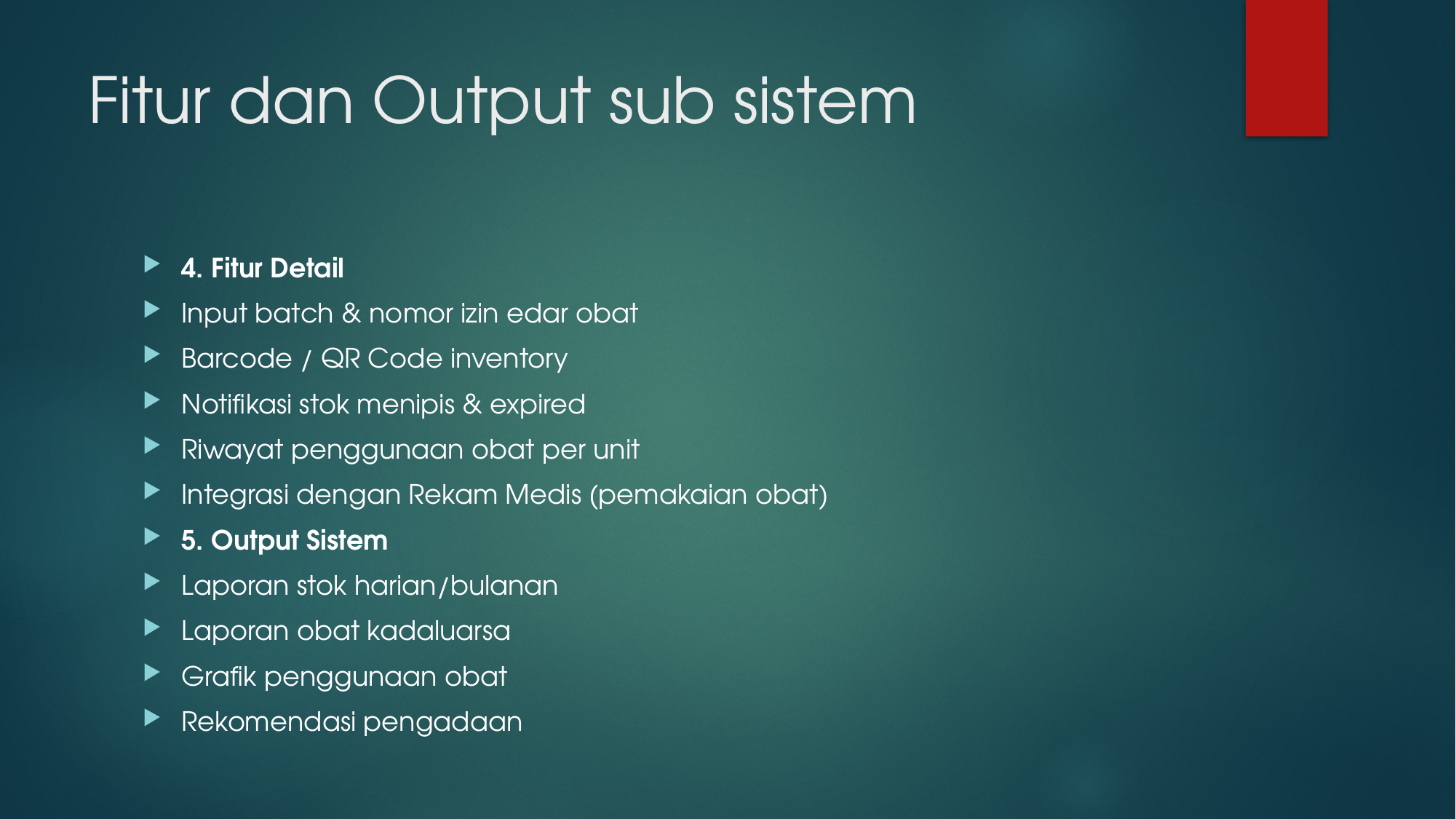

# Fitur dan Output sub sistem
4. Fitur Detail
Input batch & nomor izin edar obat
Barcode / QR Code inventory
Notifikasi stok menipis & expired
Riwayat penggunaan obat per unit
Integrasi dengan Rekam Medis (pemakaian obat)
5. Output Sistem
Laporan stok harian/bulanan
Laporan obat kadaluarsa
Grafik penggunaan obat
Rekomendasi pengadaan